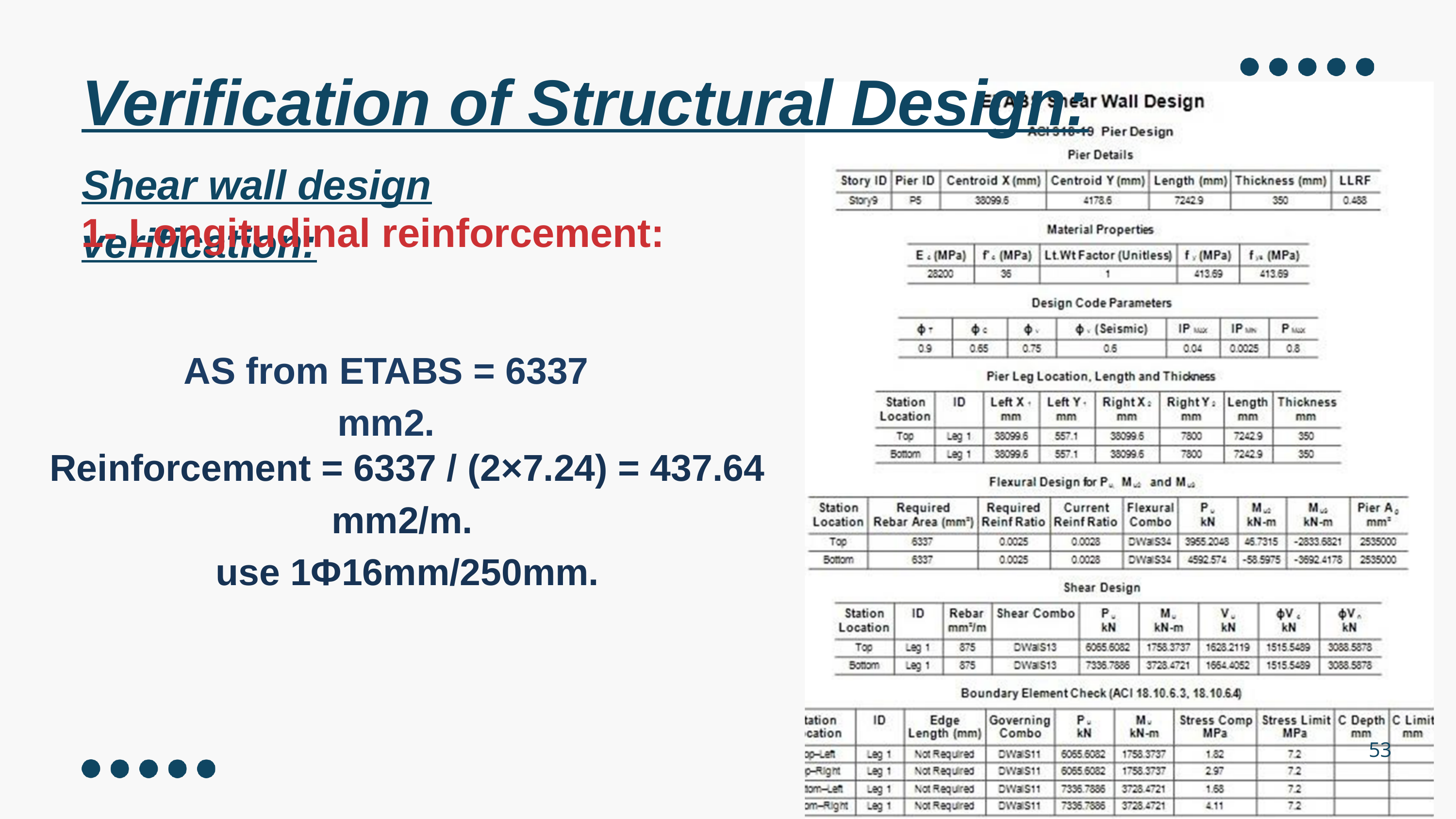

Verification of Structural Design:

Shear wall design verification:
1- Longitudinal reinforcement:
AS from ETABS = 6337 mm2.

Reinforcement = 6337 / (2×7.24) = 437.64 mm2/m.
 use 1Φ16mm/250mm.

53